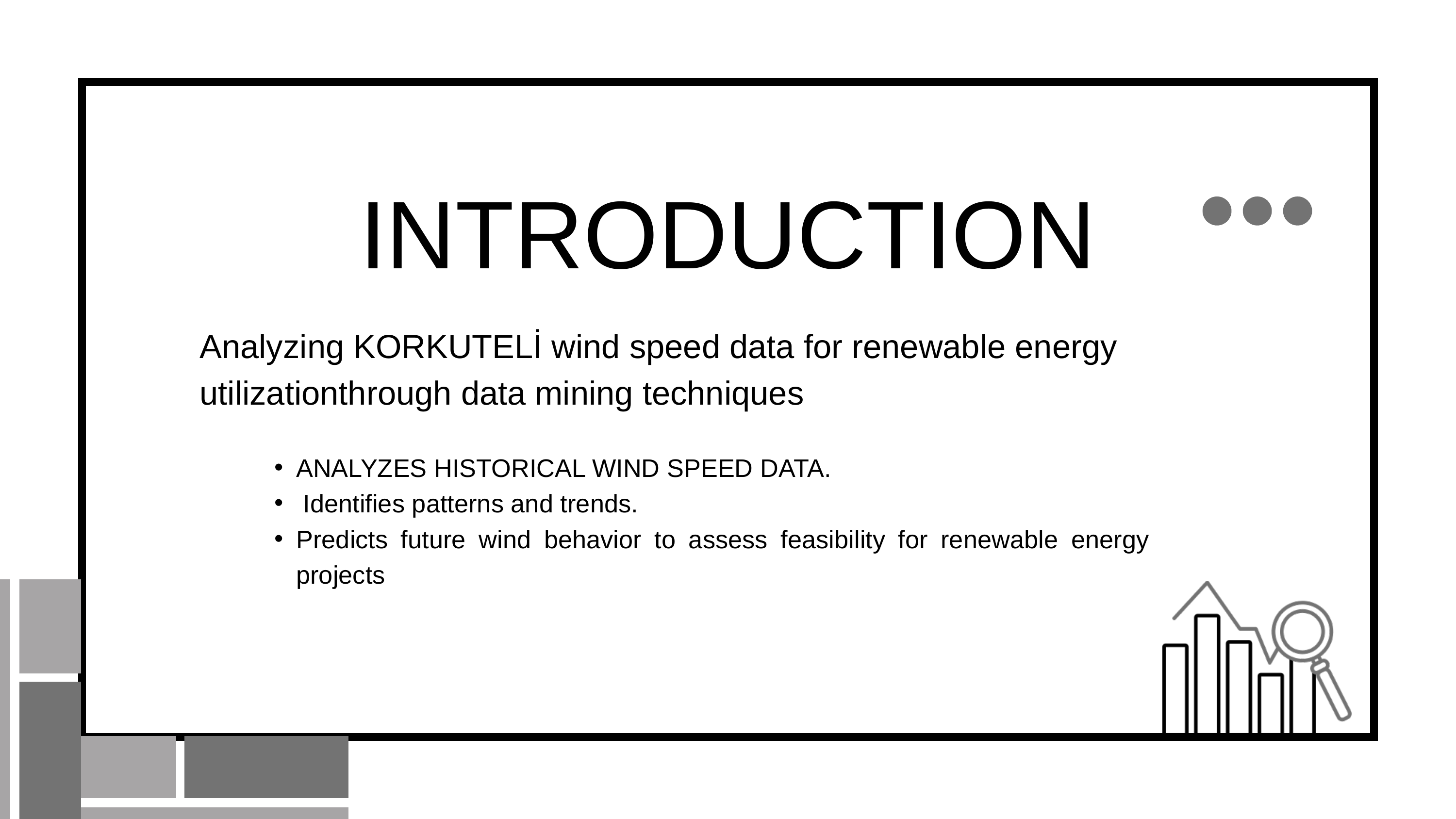

INTRODUCTION

Analyzing KORKUTELİ wind speed data for renewable energy utilizationthrough data mining techniques
ANALYZES HISTORICAL WIND SPEED DATA.
 Identifies patterns and trends.
Predicts future wind behavior to assess feasibility for renewable energy projects